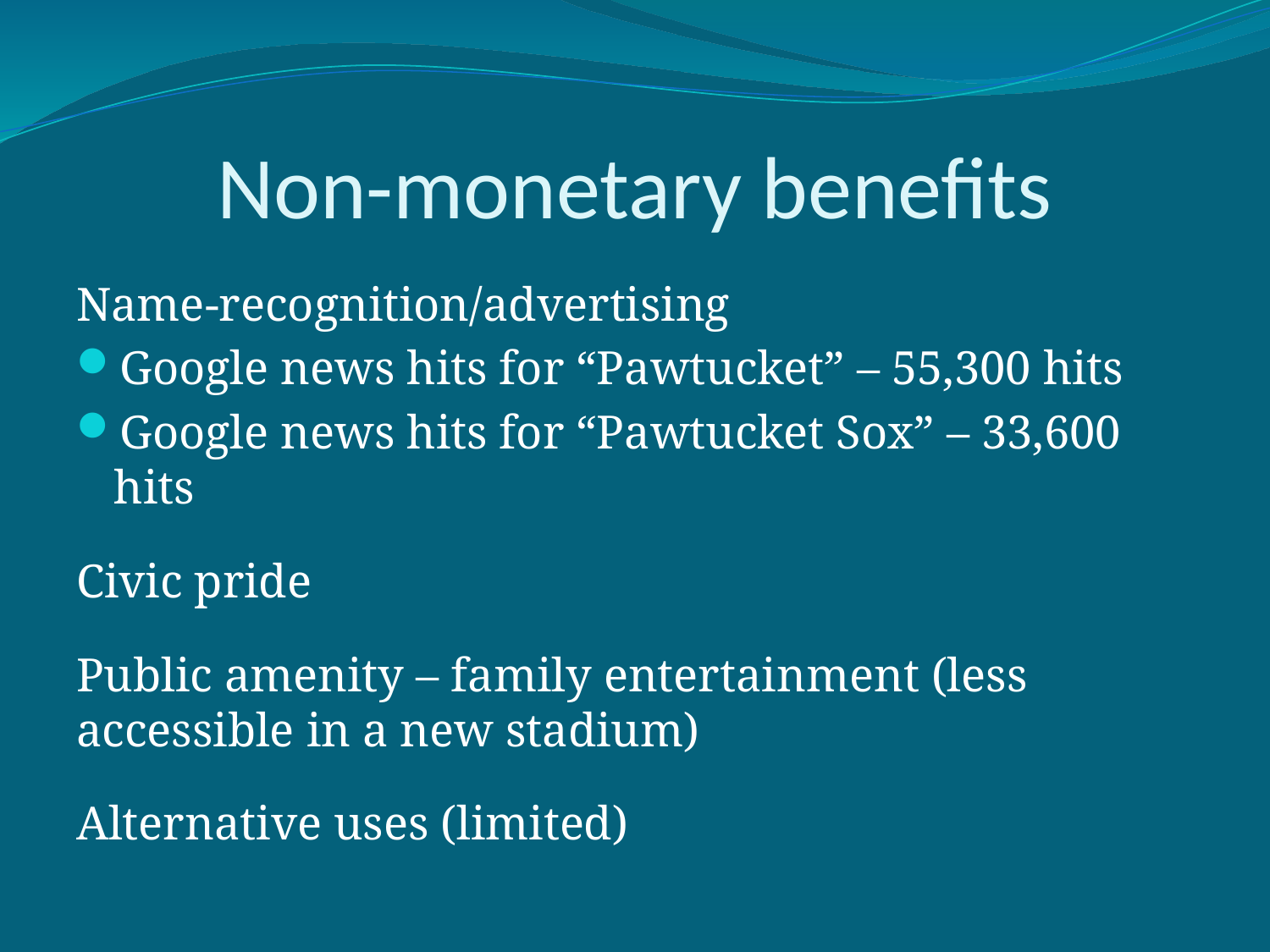

# Non-monetary benefits
Name-recognition/advertising
Google news hits for “Pawtucket” – 55,300 hits
Google news hits for “Pawtucket Sox” – 33,600 hits

Civic pride

Public amenity – family entertainment (less accessible in a new stadium)

Alternative uses (limited)